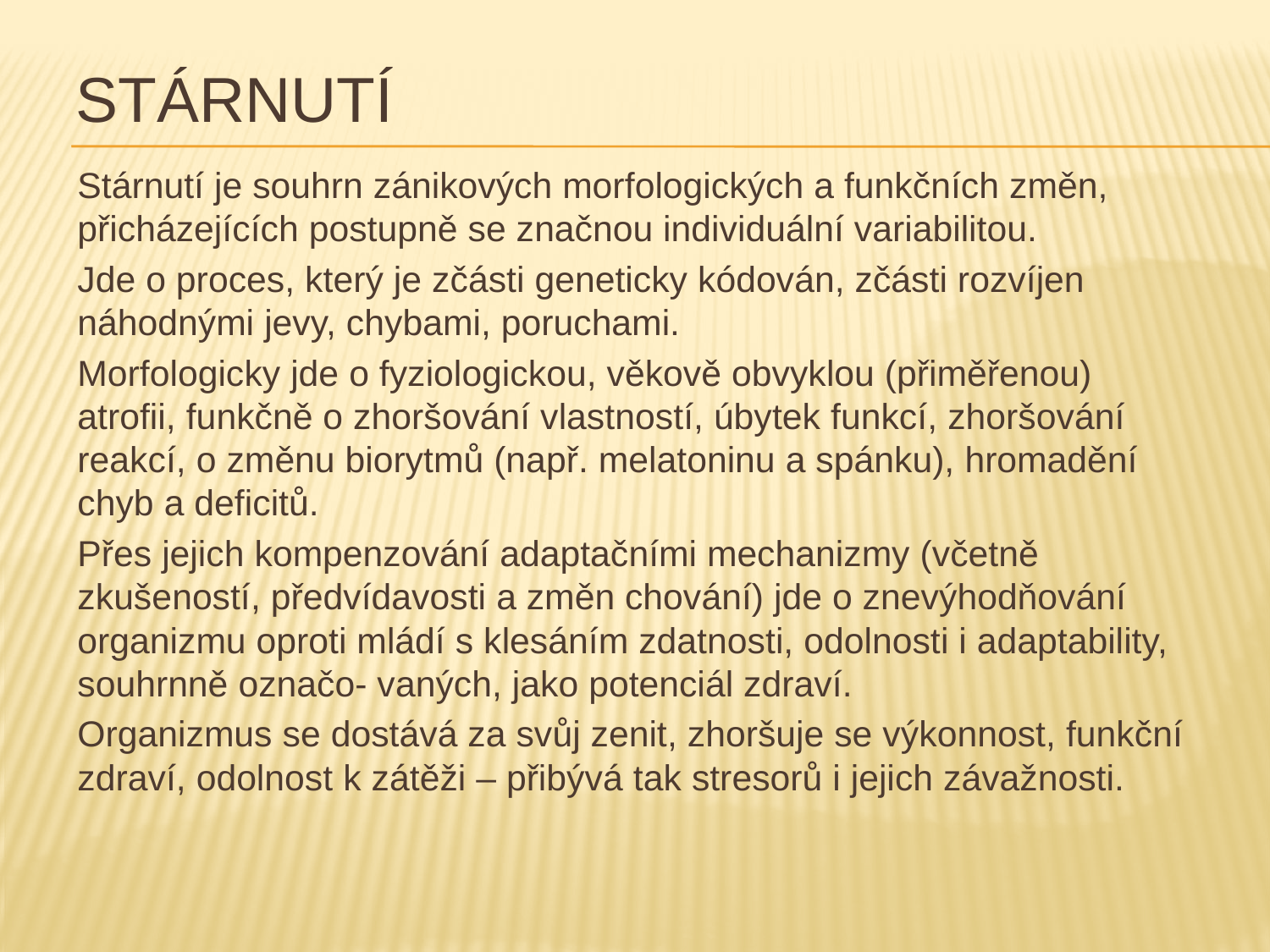

# STÁRNUTÍ
Stárnutí je souhrn zánikových morfologických a funkčních změn, přicházejících postupně se značnou individuální variabilitou.
Jde o proces, který je zčásti geneticky kódován, zčásti rozvíjen náhodnými jevy, chybami, poruchami.
Morfologicky jde o fyziologickou, věkově obvyklou (přiměřenou) atrofii, funkčně o zhoršování vlastností, úbytek funkcí, zhoršování reakcí, o změnu biorytmů (např. melatoninu a spánku), hromadění chyb a deficitů.
Přes jejich kompenzování adaptačními mechanizmy (včetně zkušeností, předvídavosti a změn chování) jde o znevýhodňování organizmu oproti mládí s klesáním zdatnosti, odolnosti i adaptability, souhrnně označo- vaných, jako potenciál zdraví.
Organizmus se dostává za svůj zenit, zhoršuje se výkonnost, funkční zdraví, odolnost k zátěži – přibývá tak stresorů i jejich závažnosti.